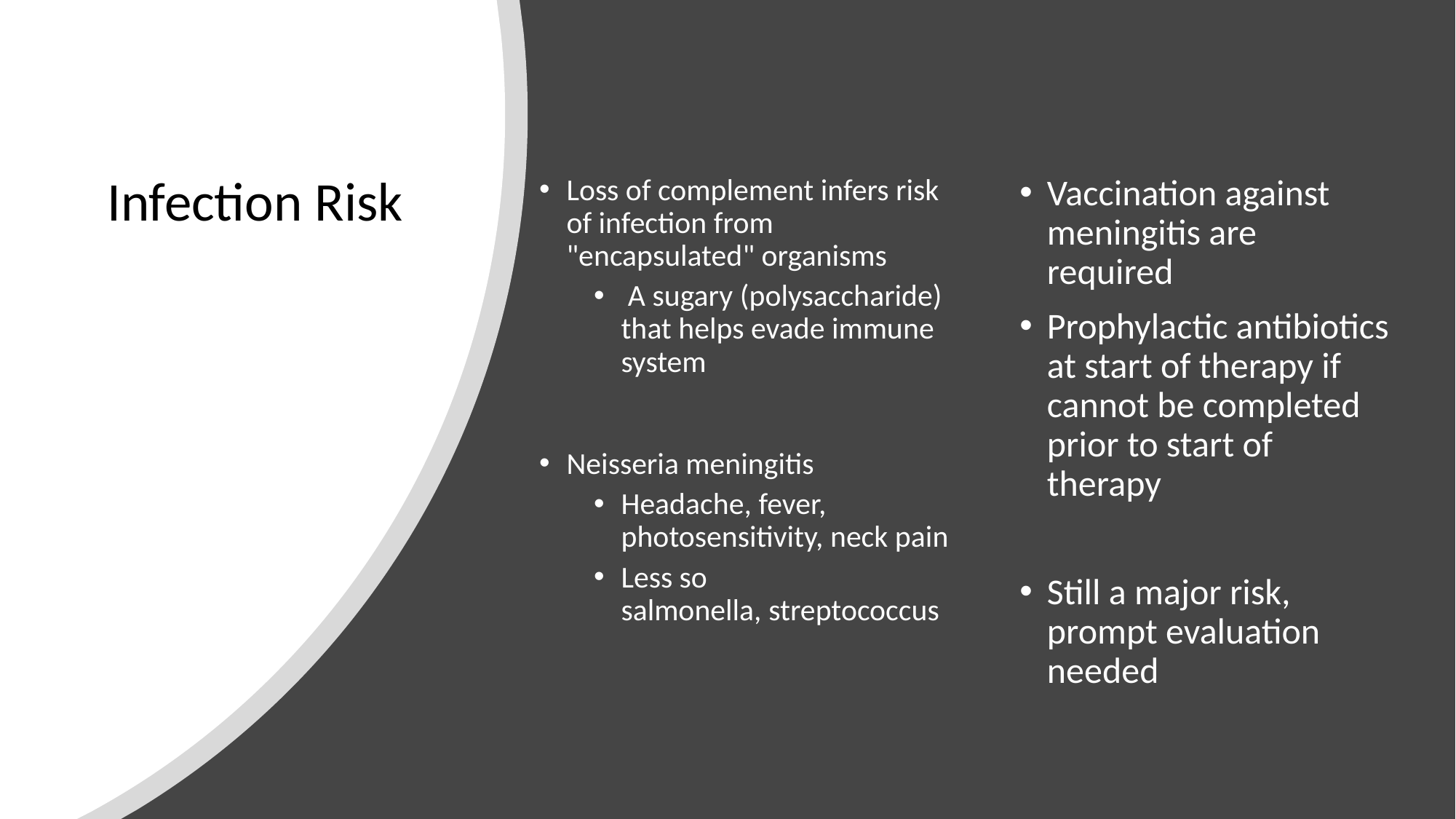

# Infection Risk
Loss of complement infers risk of infection from "encapsulated" organisms
 A sugary (polysaccharide) that helps evade immune system

Neisseria meningitis
Headache, fever, photosensitivity, neck pain
Less so salmonella, streptococcus

Vaccination against meningitis are required
Prophylactic antibiotics at start of therapy if cannot be completed prior to start of therapy

Still a major risk, prompt evaluation needed